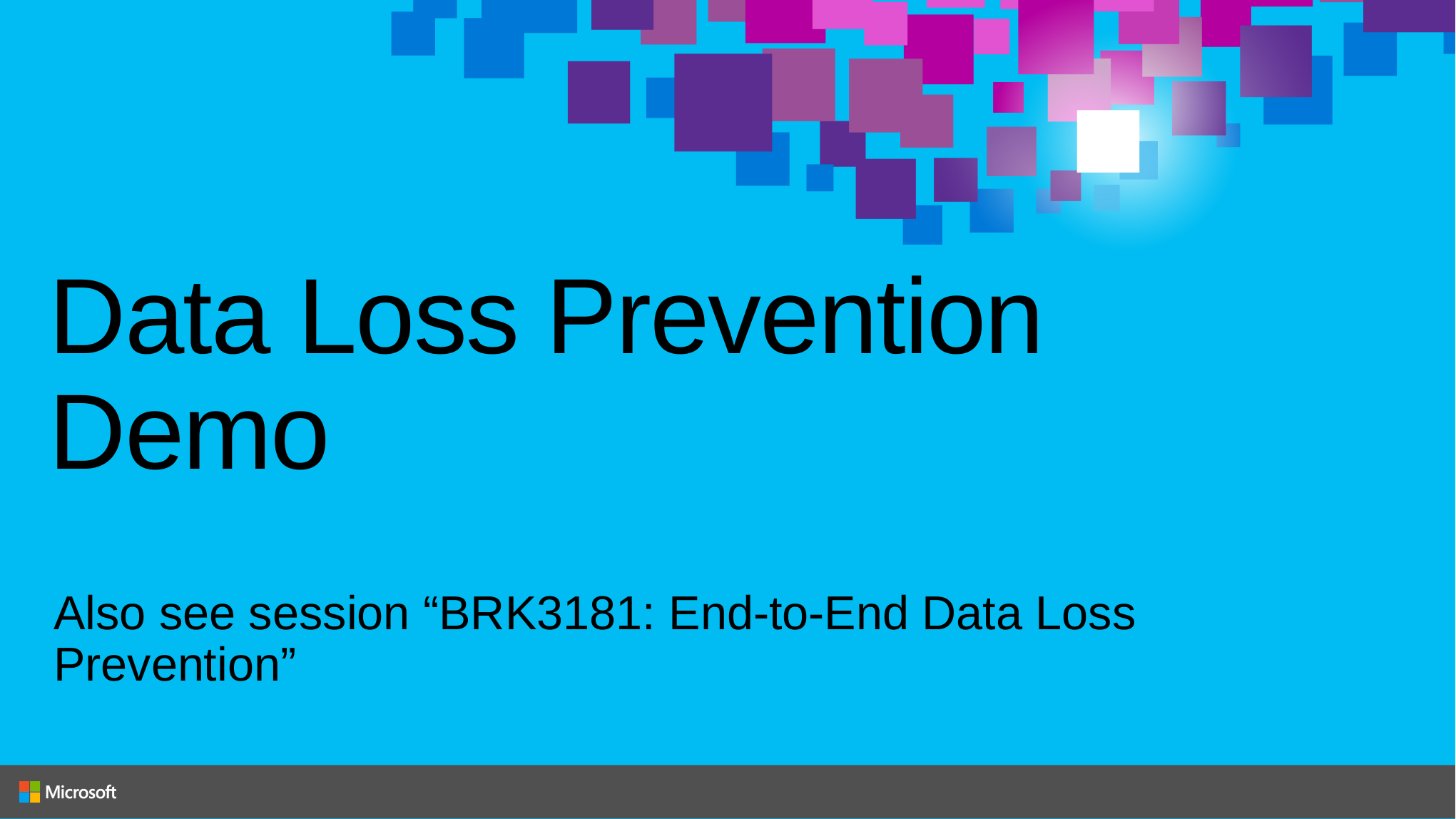

# Data Loss Prevention Demo
Also see session “BRK3181: End-to-End Data Loss Prevention”